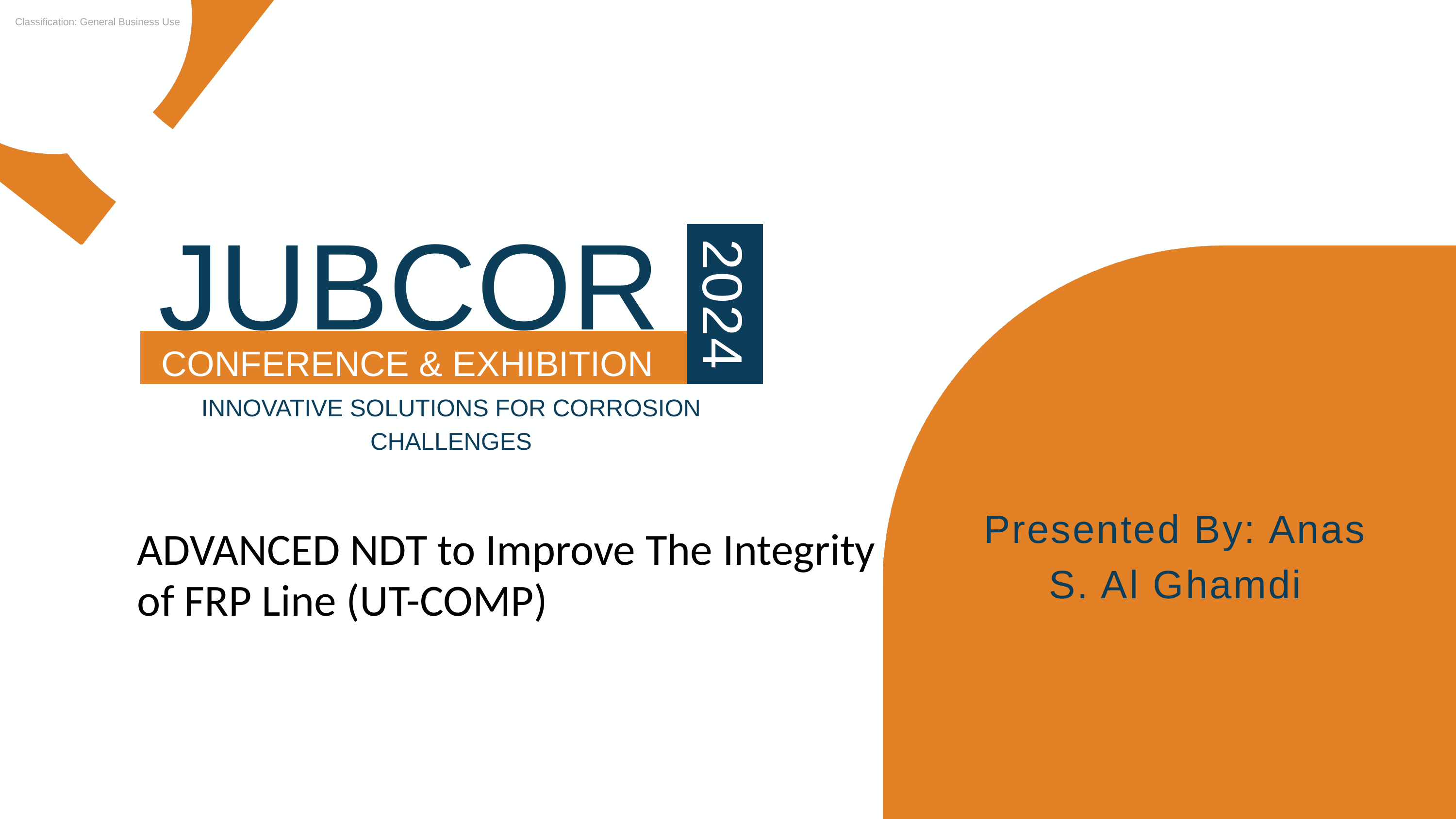

JUBCOR
2024

CONFERENCE & EXHIBITION
INNOVATIVE SOLUTIONS FOR CORROSION CHALLENGES

Presented By: Anas S. Al Ghamdi
ADVANCED NDT to Improve The Integrity of FRP Line (UT-COMP)